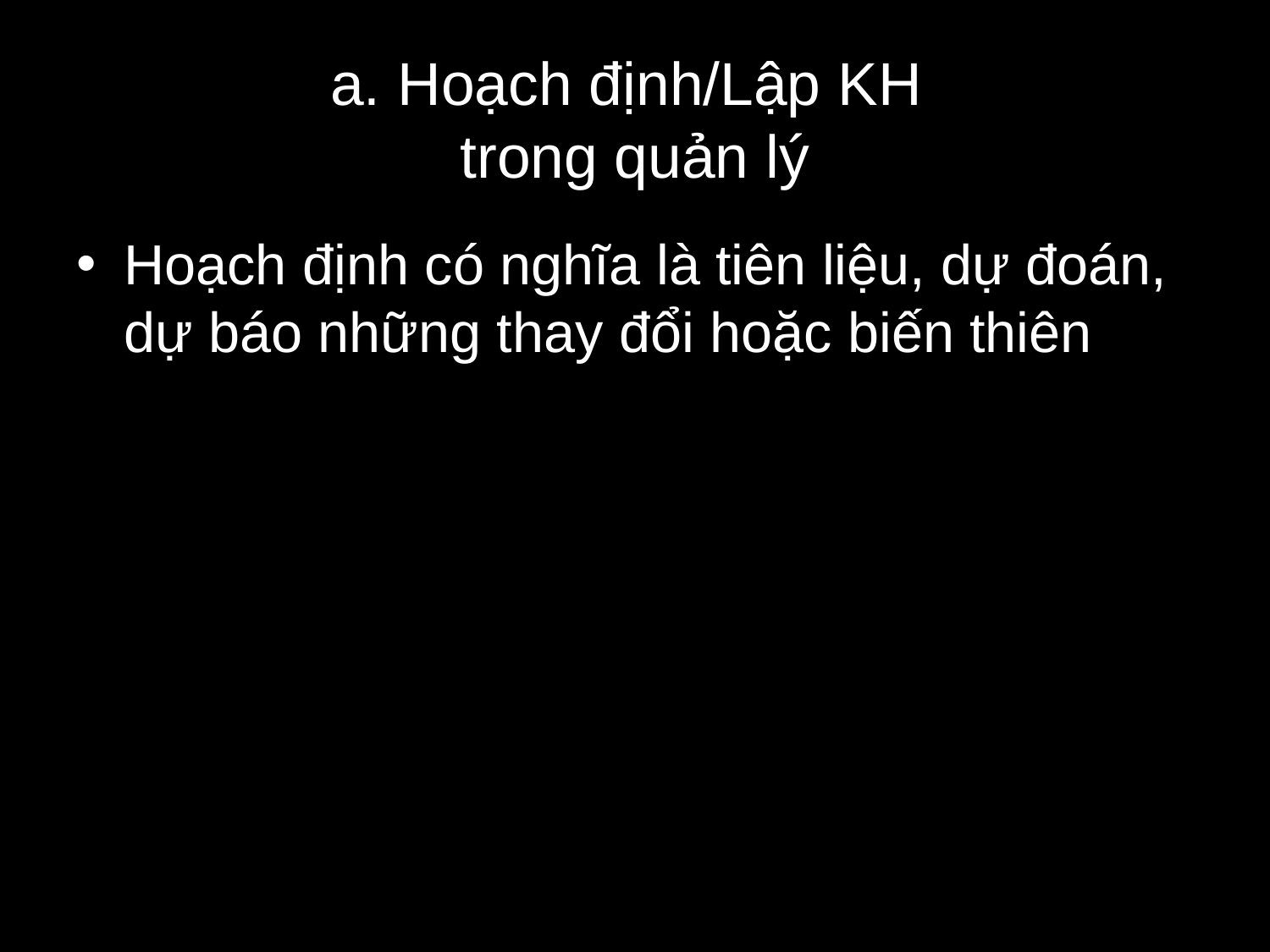

# a. Hoạch định/Lập KH trong quản lý
Hoạch định có nghĩa là tiên liệu, dự đoán, dự báo những thay đổi hoặc biến thiên